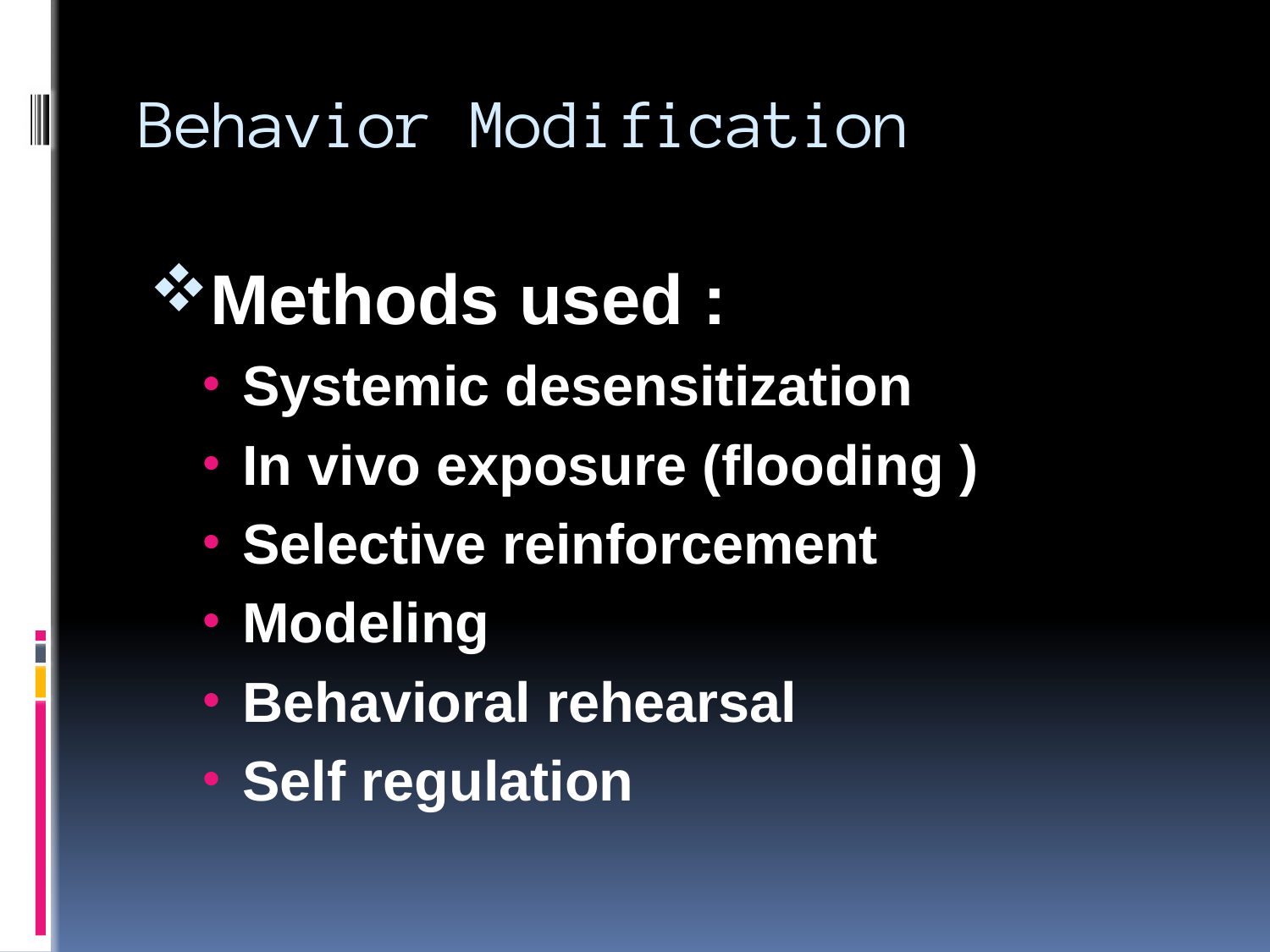

# Behavior Modification
Methods used :
Systemic desensitization
In vivo exposure (flooding )
Selective reinforcement
Modeling
Behavioral rehearsal
Self regulation